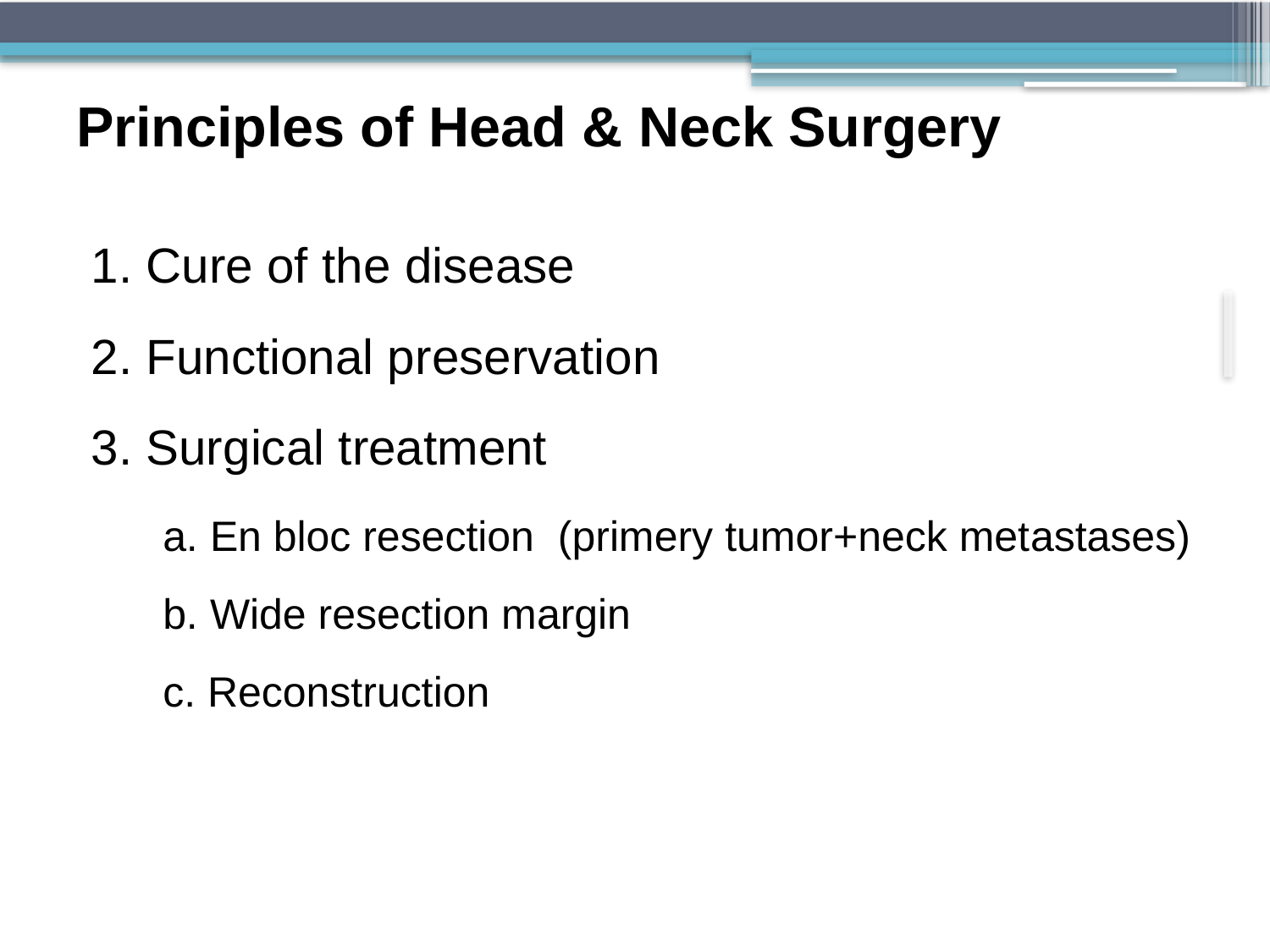

# Principles of Head & Neck Surgery
1. Cure of the disease
2. Functional preservation
3. Surgical treatment
	a. En bloc resection  (primery tumor+neck metastases)
	b. Wide resection margin
	c. Reconstruction